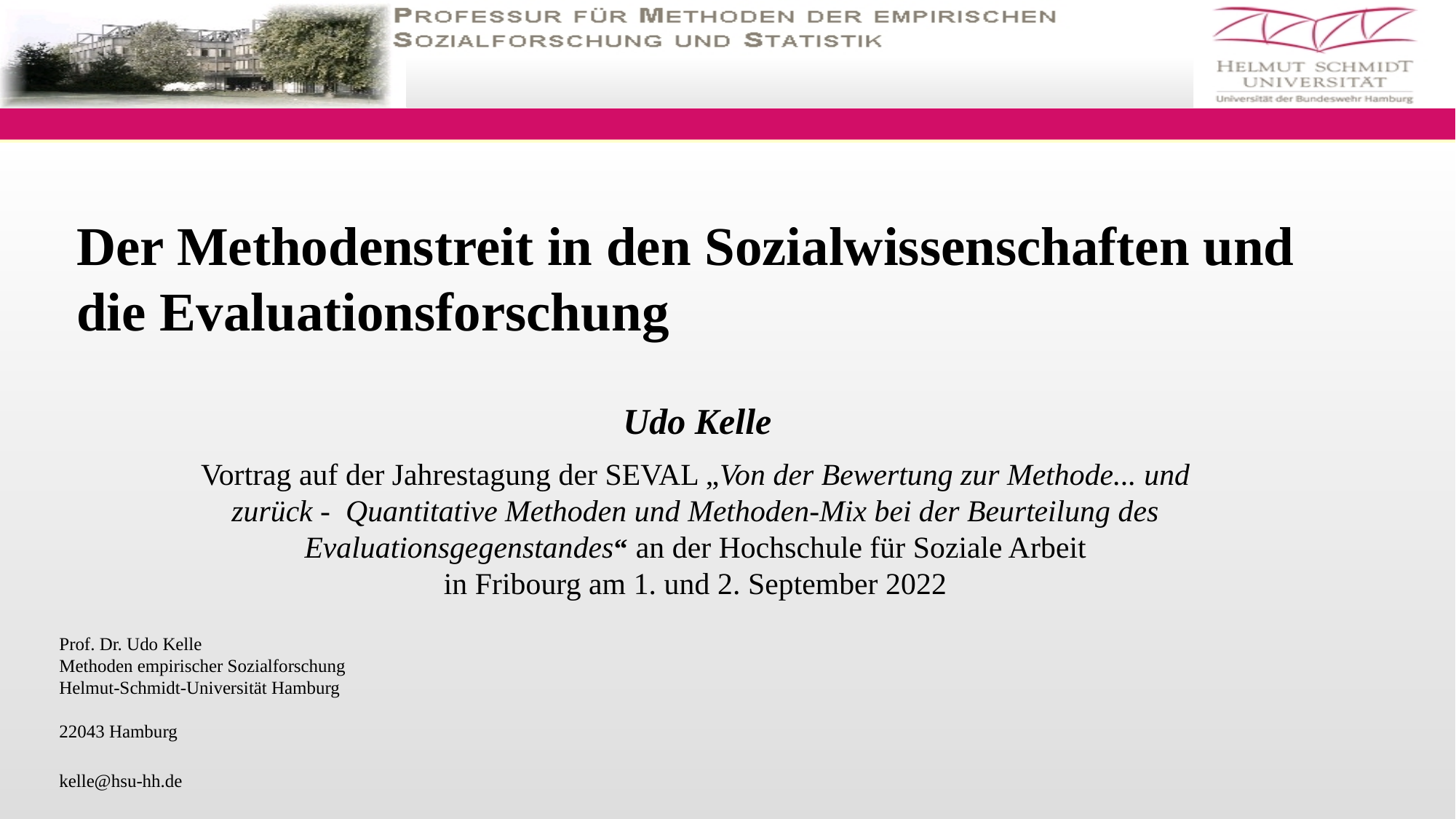

Der Methodenstreit in den Sozialwissenschaften und die Evaluationsforschung
Udo Kelle
Vortrag auf der Jahrestagung der SEVAL „Von der Bewertung zur Methode... und zurück -  Quantitative Methoden und Methoden-Mix bei der Beurteilung des Evaluationsgegenstandes“ an der Hochschule für Soziale Arbeit
in Fribourg am 1. und 2. September 2022
Prof. Dr. Udo Kelle
Methoden empirischer Sozialforschung
Helmut-Schmidt-Universität Hamburg
22043 Hamburg
kelle@hsu-hh.de